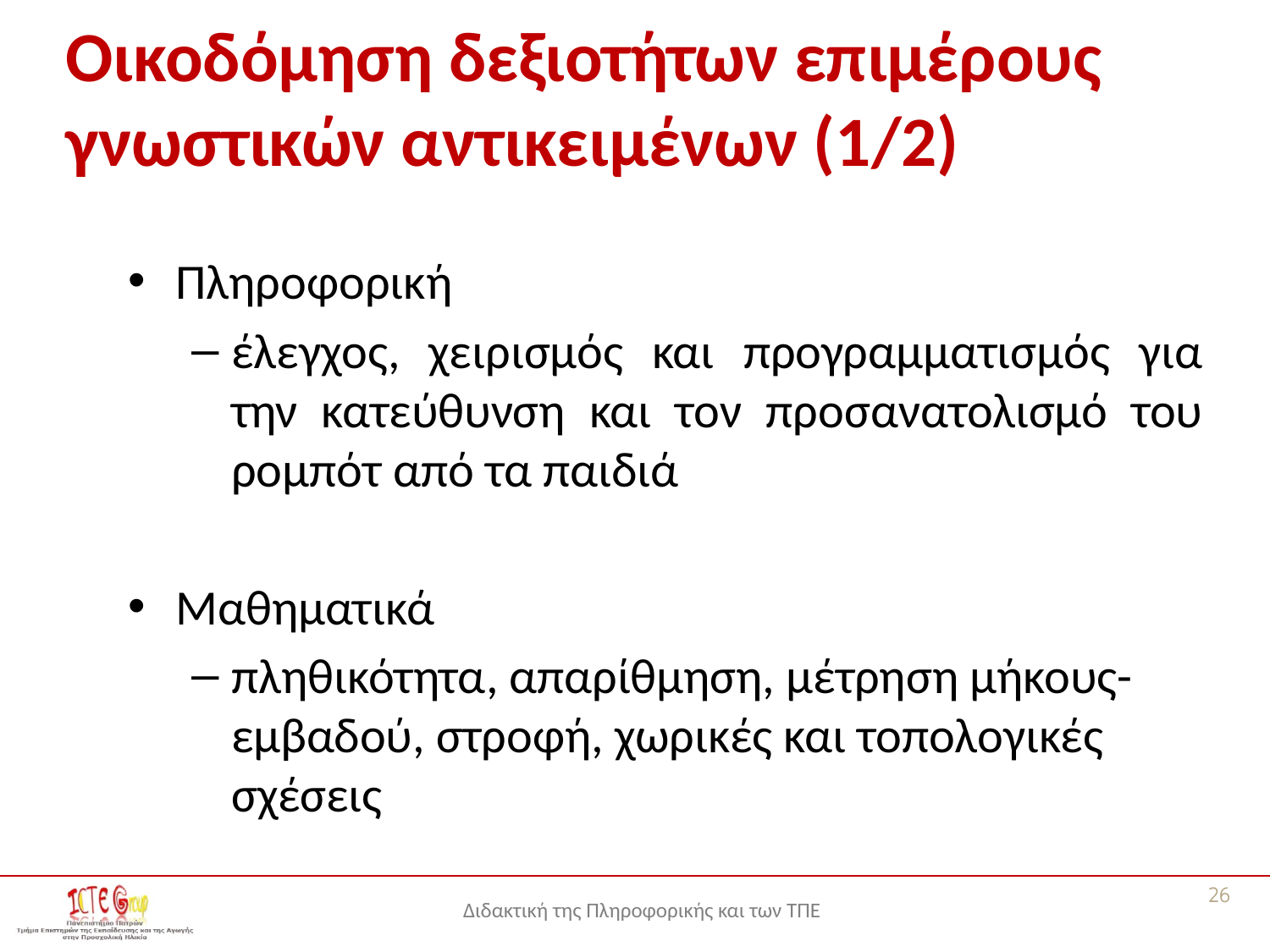

# Οικοδόμηση δεξιοτήτων επιμέρους γνωστικών αντικειμένων (1/2)

Πληροφορική
έλεγχος, χειρισμός και προγραμματισμός για την κατεύθυνση και τον προσανατολισμό του ρομπότ από τα παιδιά

Μαθηματικά
πληθικότητα, απαρίθμηση, μέτρηση μήκους-εμβαδού, στροφή, χωρικές και τοπολογικές σχέσεις
26